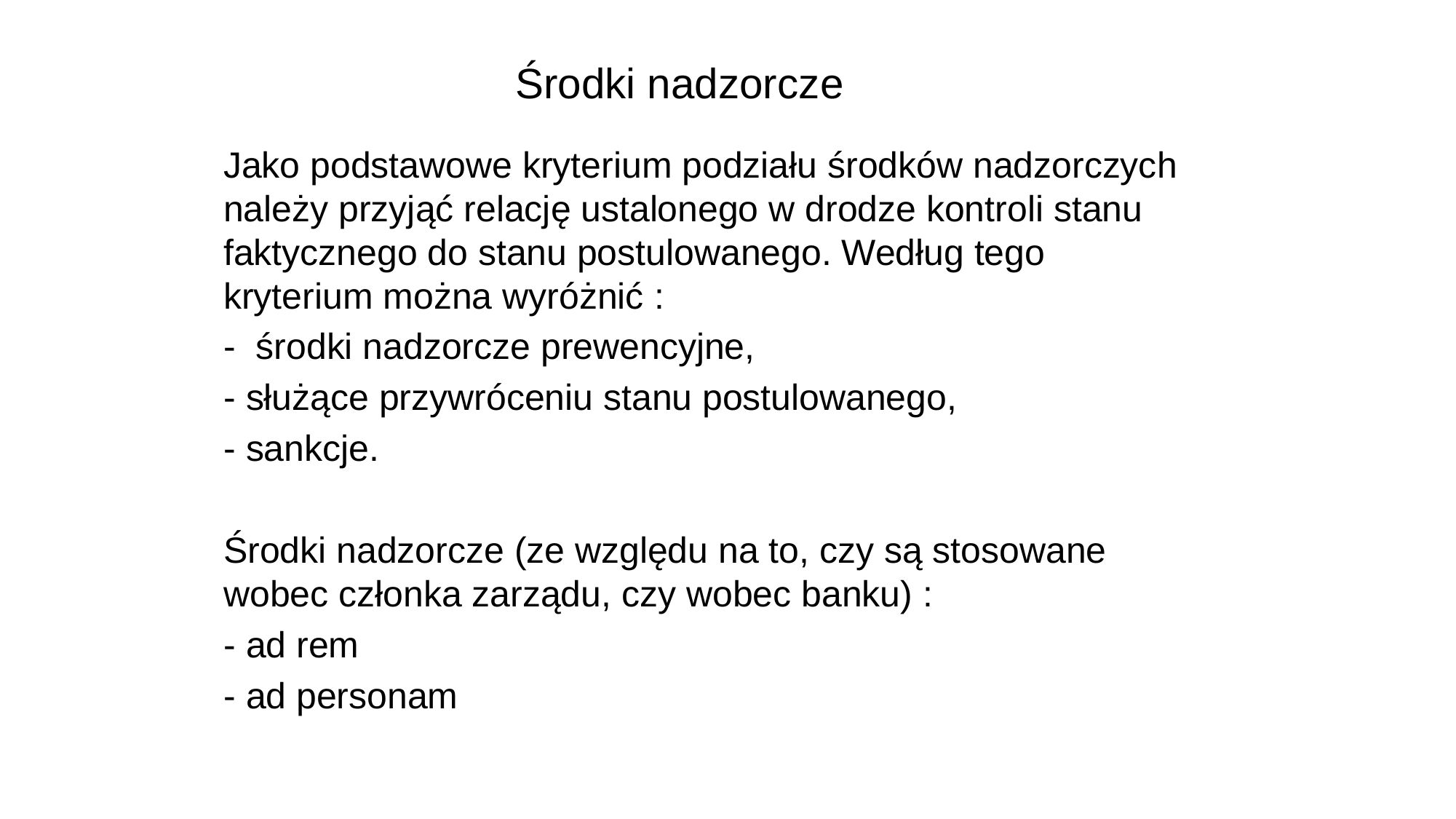

# Środki nadzorcze
Jako podstawowe kryterium podziału środków nadzorczych należy przyjąć relację ustalonego w drodze kontroli stanu faktycznego do stanu postulowanego. Według tego kryterium można wyróżnić :
-  środki nadzorcze prewencyjne,
- służące przywróceniu stanu postulowanego,
- sankcje.

Środki nadzorcze (ze względu na to, czy są stosowane wobec członka zarządu, czy wobec banku) :
- ad rem
- ad personam